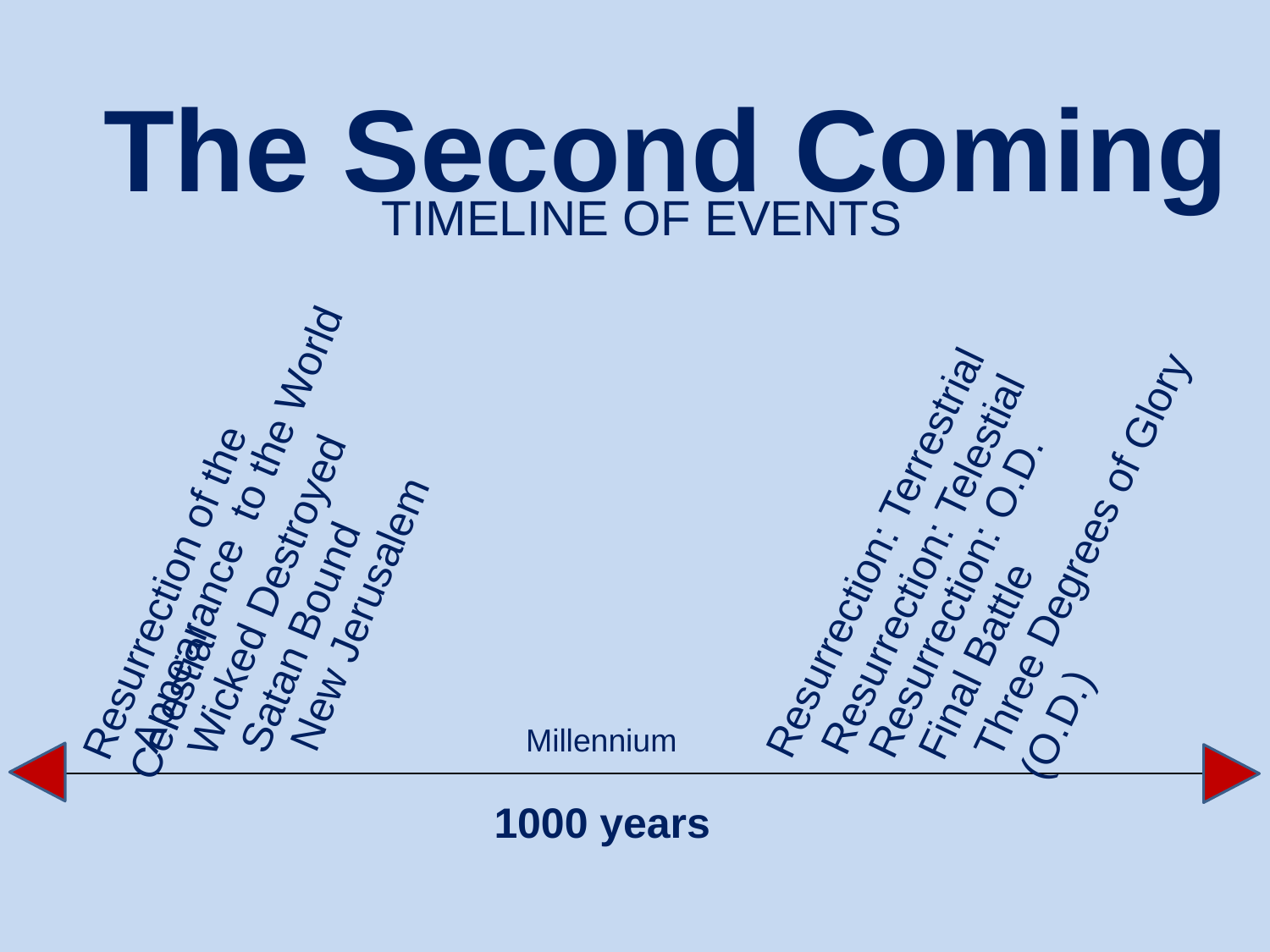

The Second Coming
Timeline of Events
Resurrection: Terrestrial
Three Degrees of Glory (O.D.)
New Jerusalem
Appearance  to the World
Satan Bound
Wicked Destroyed
Resurrection: Telestial
Resurrection of the Celestial
Resurrection: O.D.
Final Battle
Millennium

1000 years